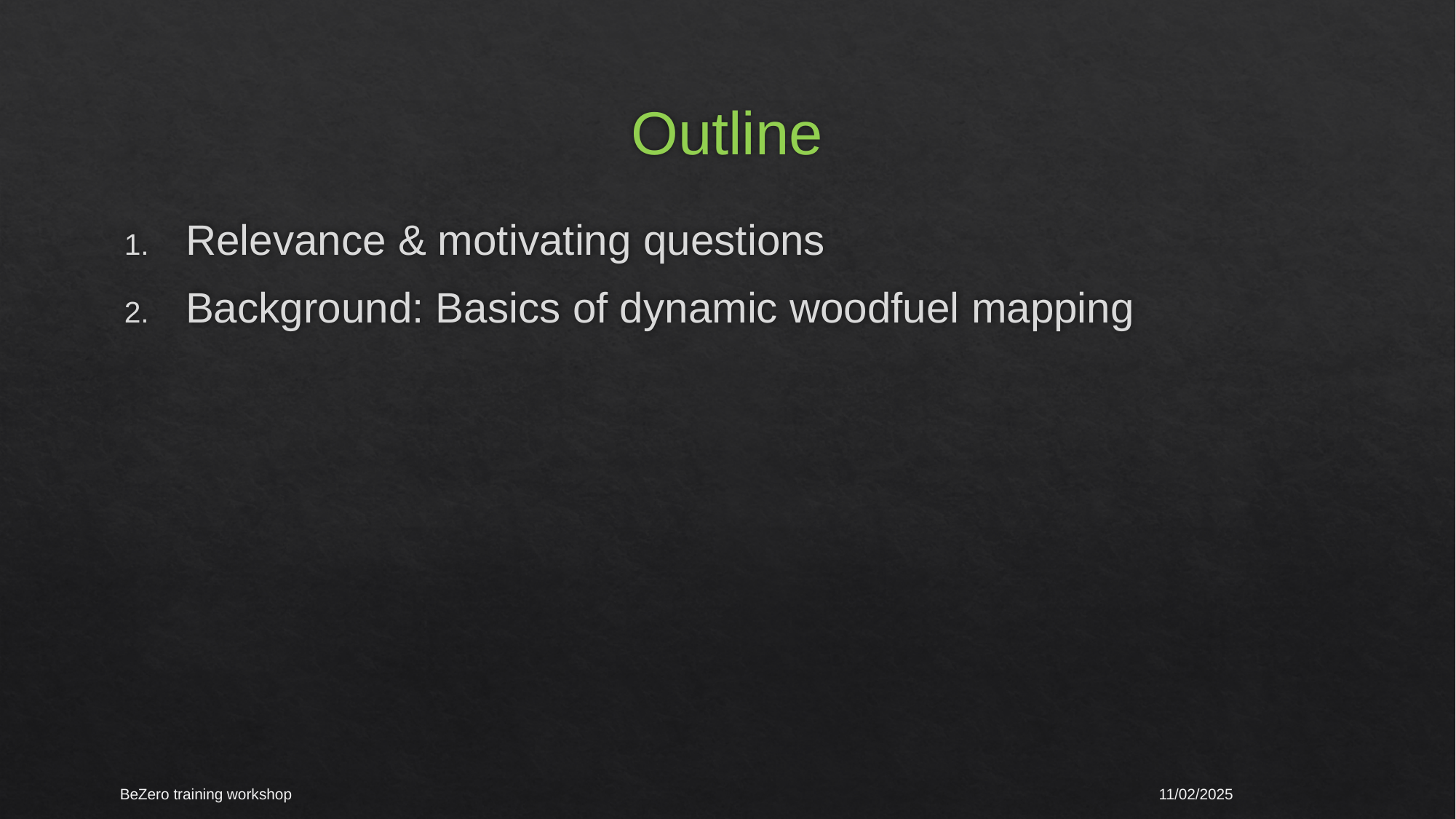

# Outline
Relevance & motivating questions
Background: Basics of dynamic woodfuel mapping
BeZero training workshop
11/02/2025